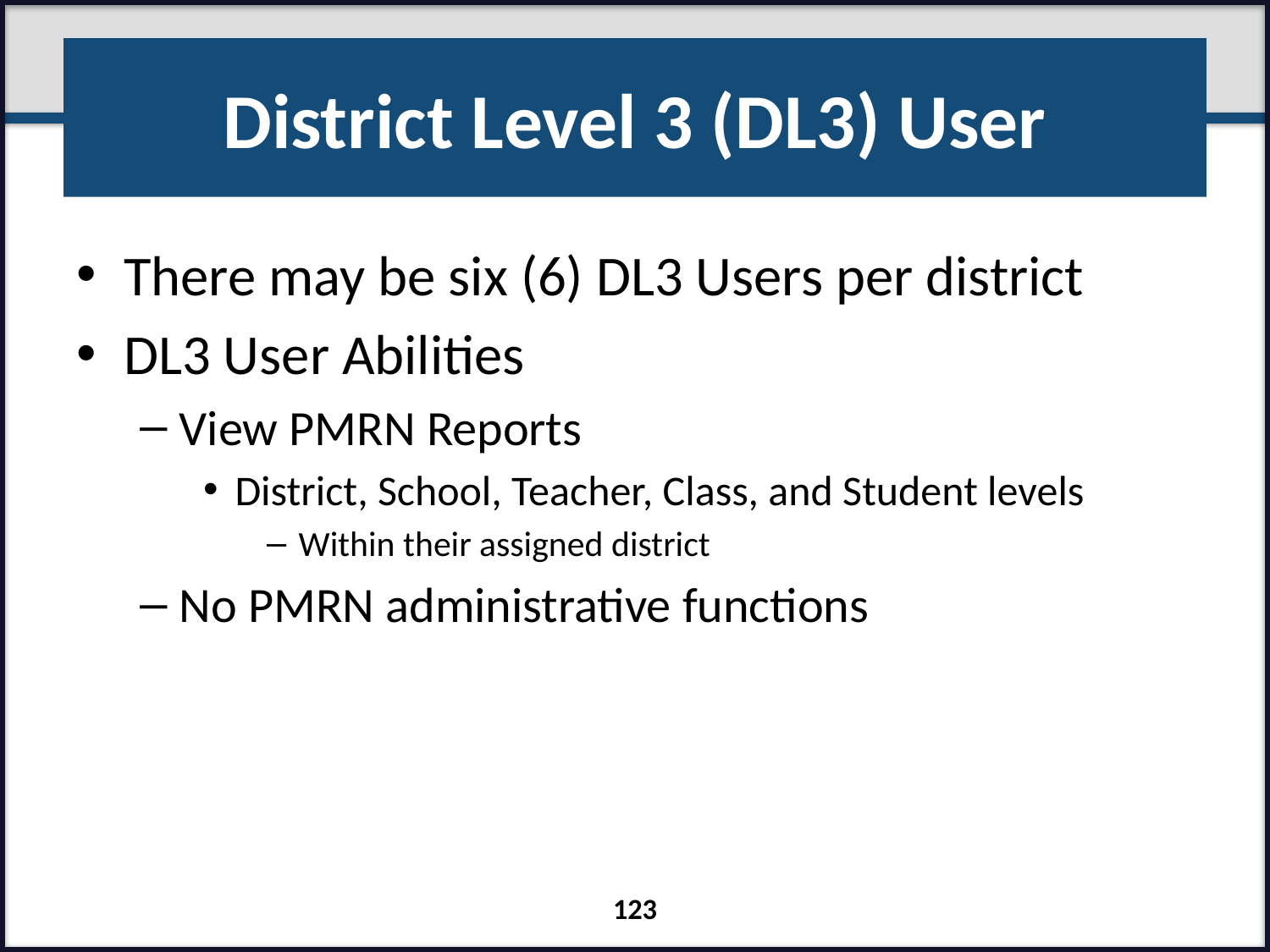

# District Level 3 (DL3) User
There may be six (6) DL3 Users per district
DL3 User Abilities
View PMRN Reports
District, School, Teacher, Class, and Student levels
Within their assigned district
No PMRN administrative functions
123